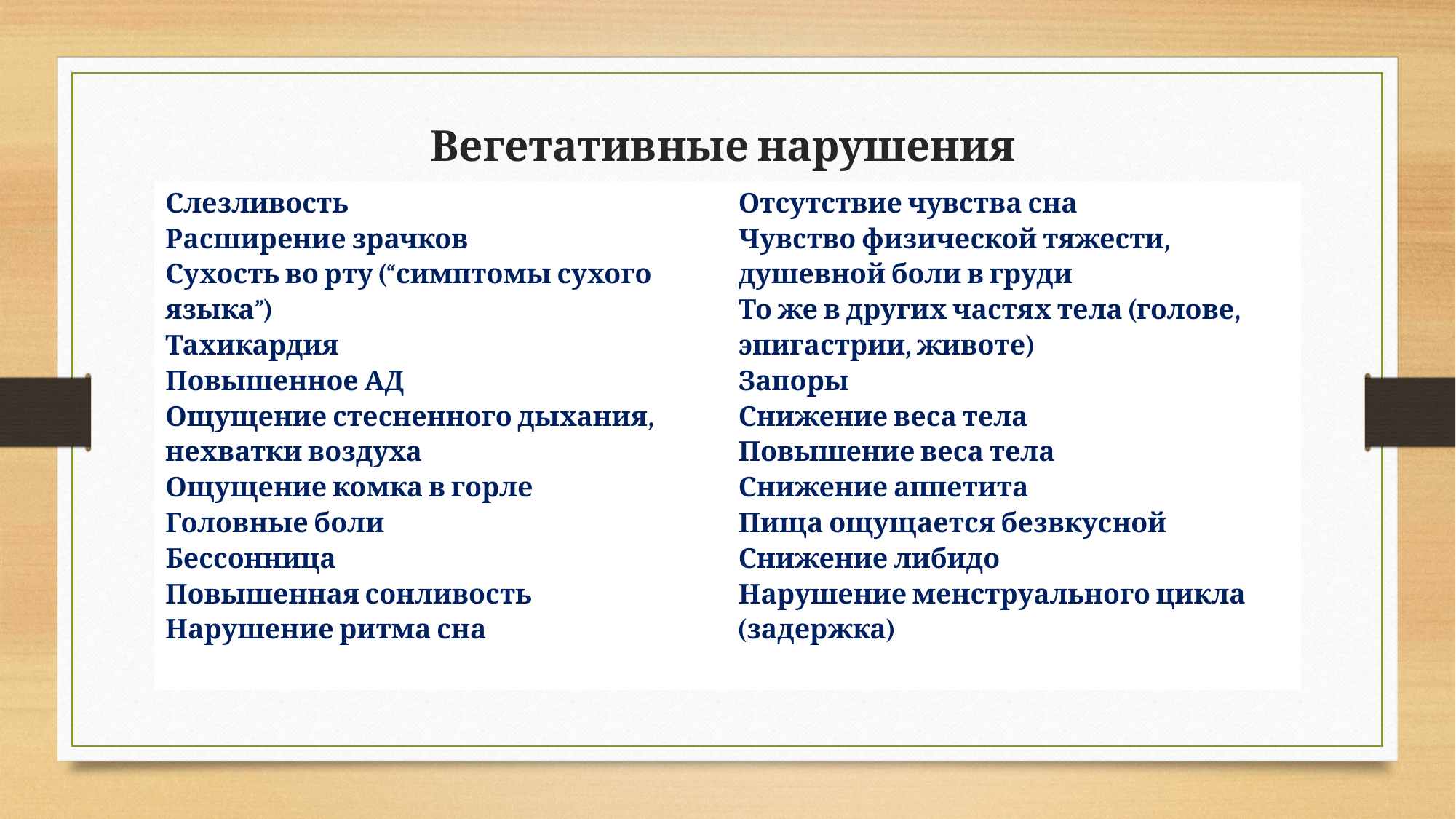

# Вегетативные нарушения
| Слезливость  Расширение зрачков  Сухость во рту (“симптомы сухого языка”)  Тахикардия  Повышенное АД  Ощущение стесненного дыхания, нехватки воздуха  Ощущение комка в горле  Головные боли  Бессонница  Повышенная сонливость  Нарушение ритма сна | Отсутствие чувства сна  Чувство физической тяжести, душевной боли в груди  То же в других частях тела (голове, эпигастрии, животе)  Запоры  Снижение веса тела  Повышение веса тела  Снижение аппетита  Пища ощущается безвкусной  Снижение либидо  Нарушение менструального цикла (задержка) |
| --- | --- |